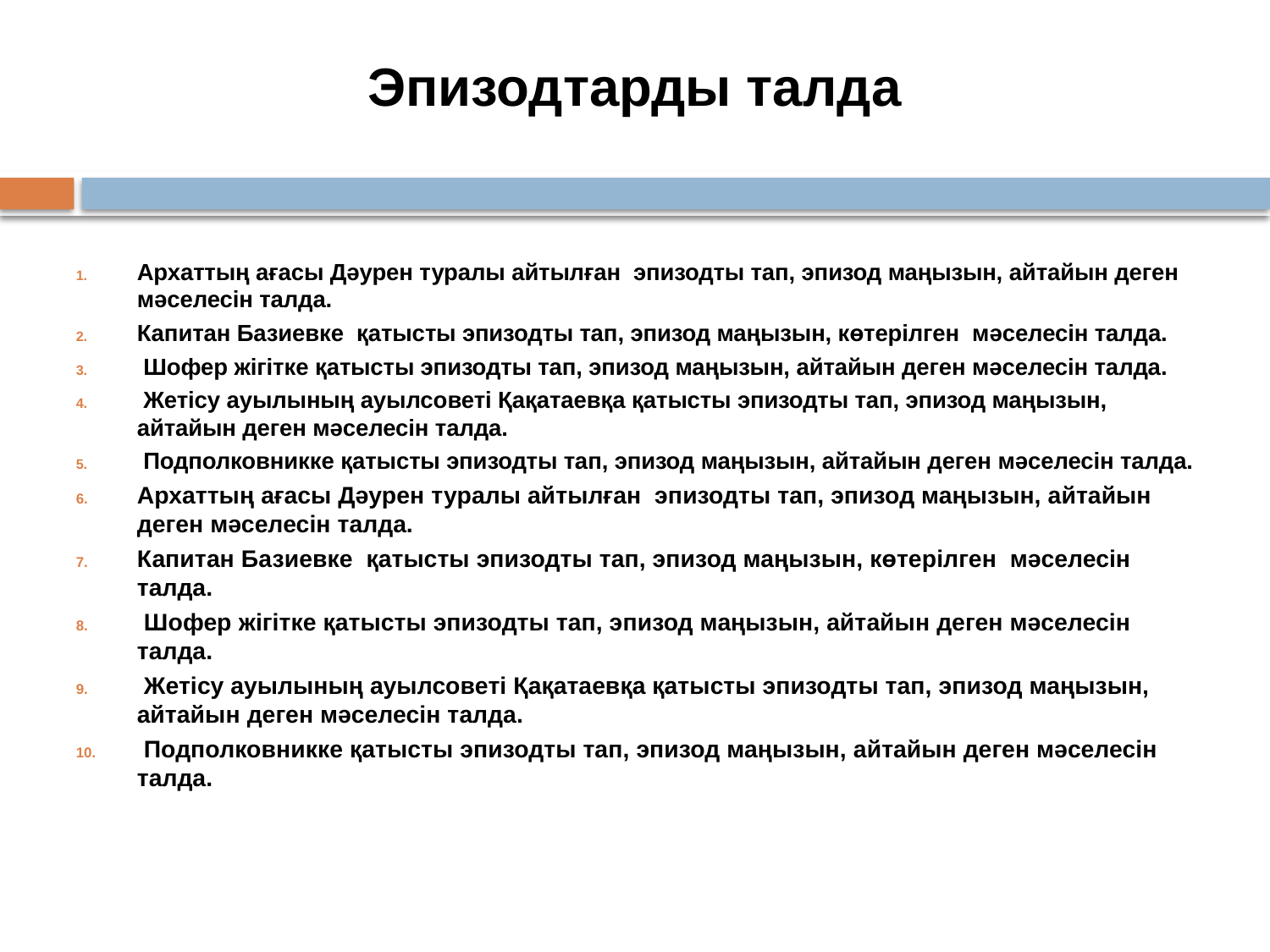

Эпизодтарды талда

Архаттың ағасы Дәурен туралы айтылған  эпизодты тап, эпизод маңызын, айтайын деген мәселесін талда.
Капитан Базиевке  қатысты эпизодты тап, эпизод маңызын, көтерілген  мәселесін талда.
 Шофер жігітке қатысты эпизодты тап, эпизод маңызын, айтайын деген мәселесін талда.
 Жетісу ауылының ауылсоветі Қақатаевқа қатысты эпизодты тап, эпизод маңызын, айтайын деген мәселесін талда.
 Подполковникке қатысты эпизодты тап, эпизод маңызын, айтайын деген мәселесін талда.
Архаттың ағасы Дәурен туралы айтылған  эпизодты тап, эпизод маңызын, айтайын деген мәселесін талда.
Капитан Базиевке  қатысты эпизодты тап, эпизод маңызын, көтерілген  мәселесін талда.
 Шофер жігітке қатысты эпизодты тап, эпизод маңызын, айтайын деген мәселесін талда.
 Жетісу ауылының ауылсоветі Қақатаевқа қатысты эпизодты тап, эпизод маңызын, айтайын деген мәселесін талда.
 Подполковникке қатысты эпизодты тап, эпизод маңызын, айтайын деген мәселесін талда.